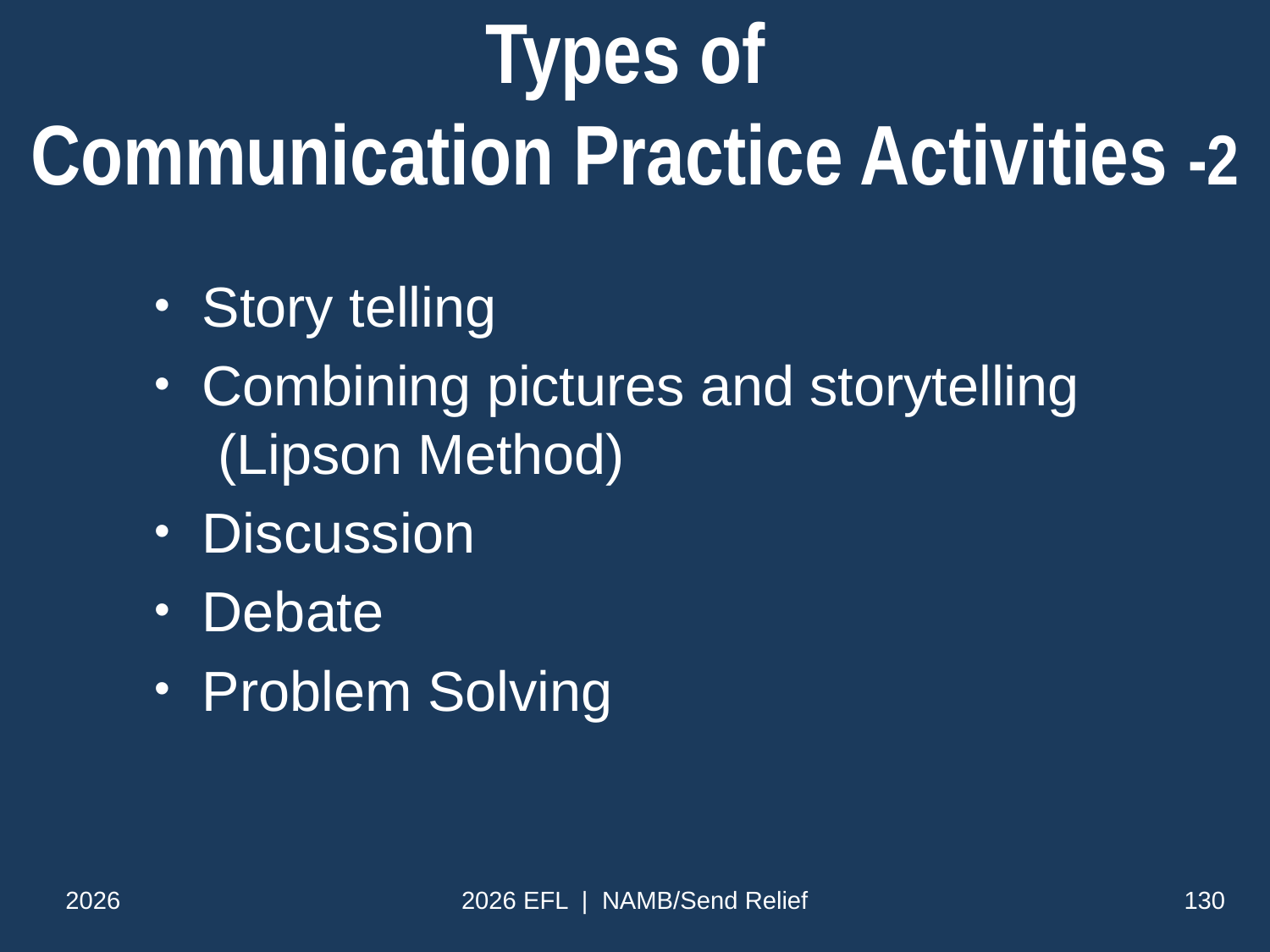

# Types of Communication Practice Activities -2
Story telling
Combining pictures and storytelling       (Lipson Method)
Discussion
Debate
Problem Solving
2026
2026 EFL  |  NAMB/Send Relief
130